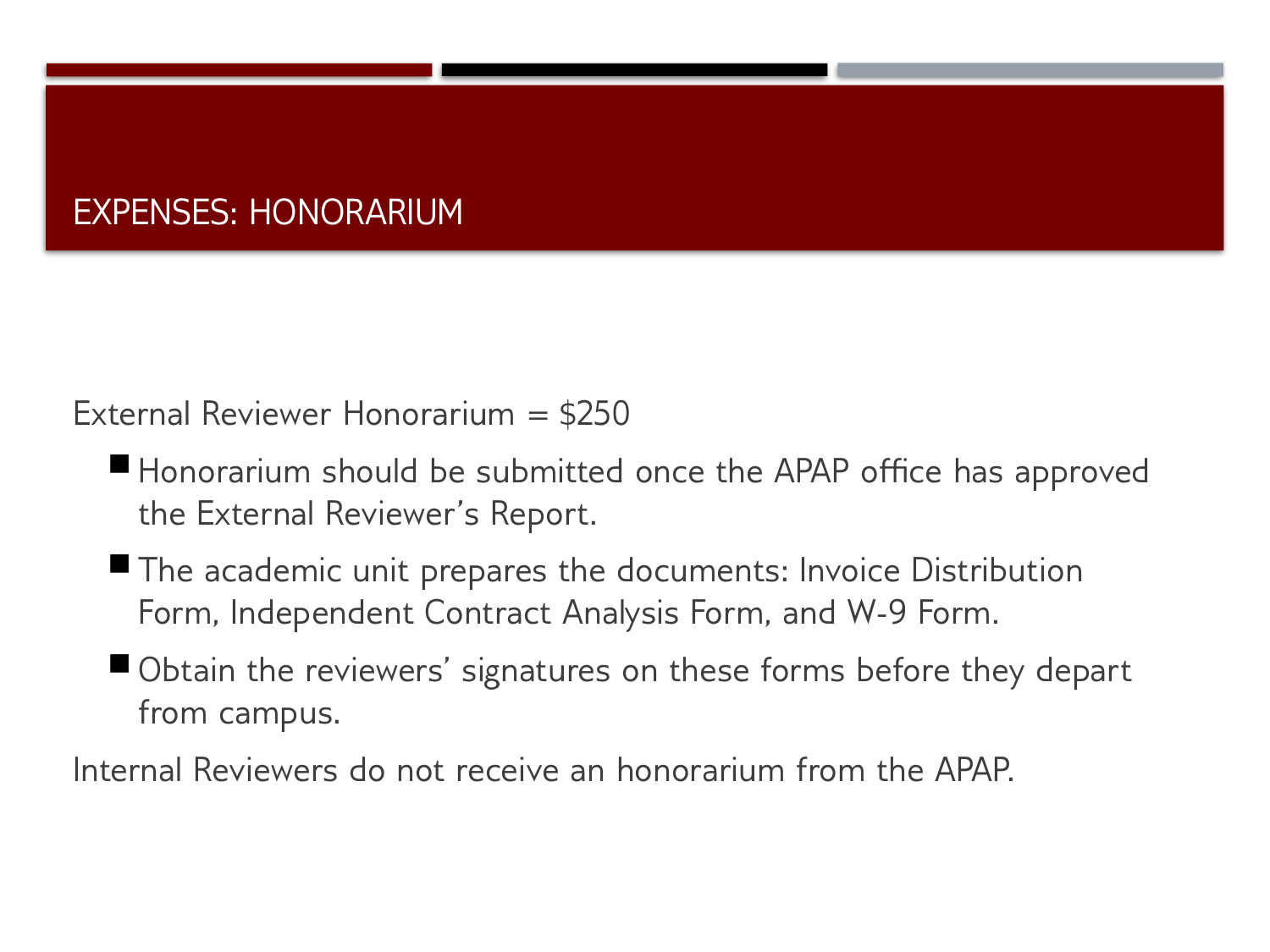

# Expenses: Honorarium
External Reviewer Honorarium = $250
Honorarium should be submitted once the APAP office has approved the External Reviewer’s Report.
The academic unit prepares the documents: Invoice Distribution Form, Independent Contract Analysis Form, and W-9 Form.
Obtain the reviewers’ signatures on these forms before they depart from campus.
Internal Reviewers do not receive an honorarium from the APAP.